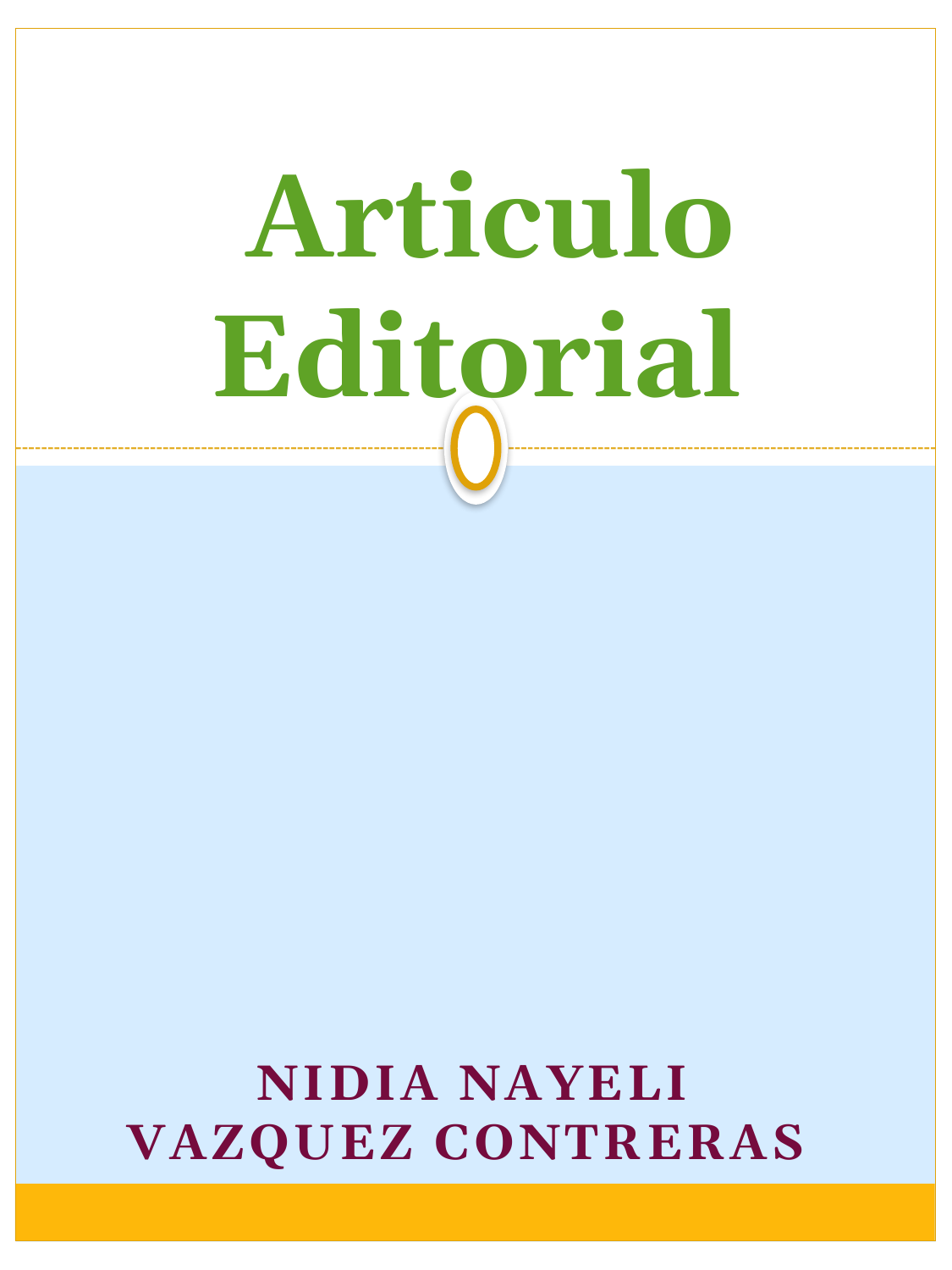

# Articulo Editorial
Nidia Nayeli Vazquez Contreras